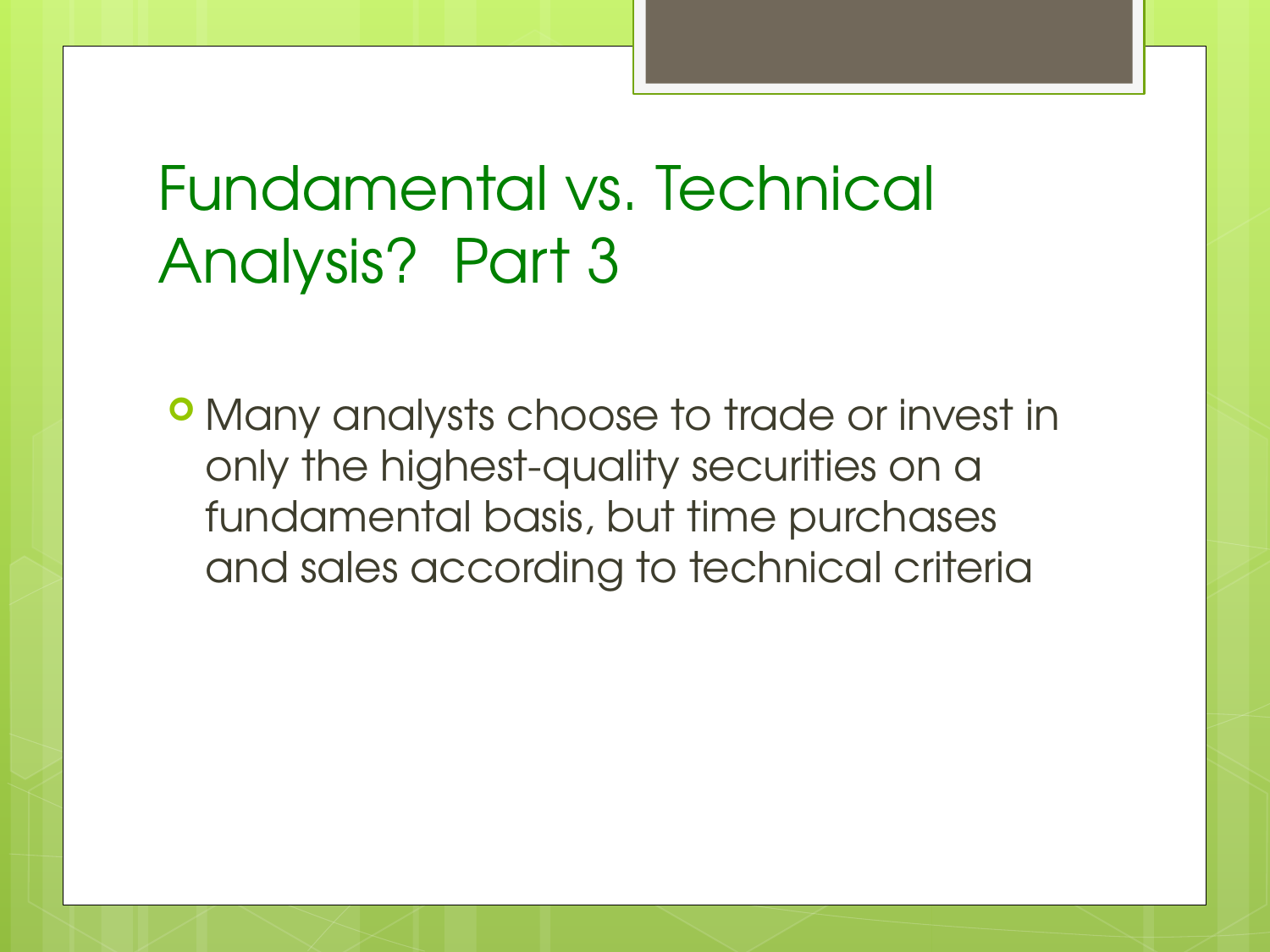

# Fundamental vs. Technical Analysis?  Part 3

Many analysts choose to trade or invest in only the highest-quality securities on a fundamental basis, but time purchases and sales according to technical criteria